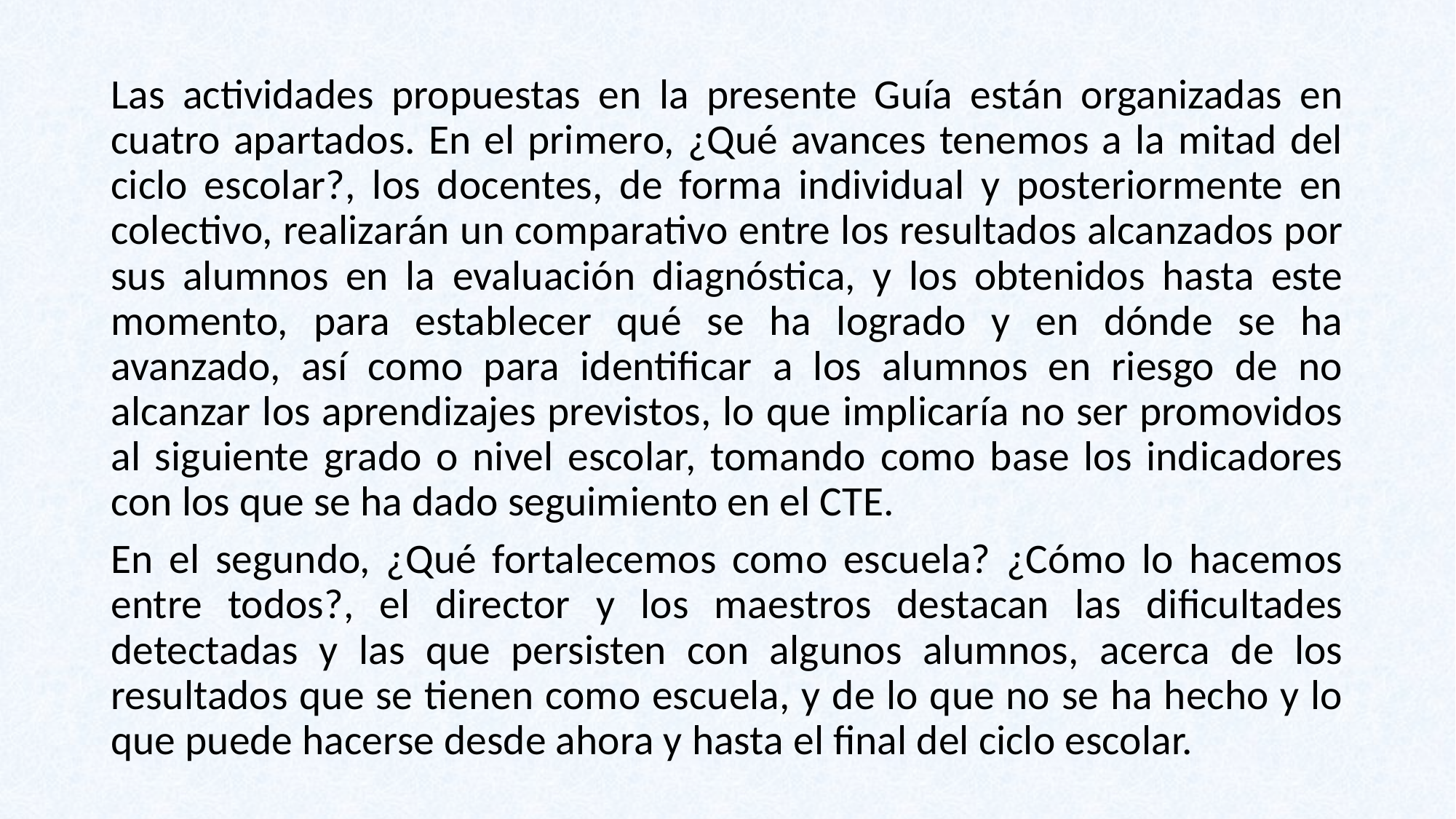

Las actividades propuestas en la presente Guía están organizadas en cuatro apartados. En el primero, ¿Qué avances tenemos a la mitad del ciclo escolar?, los docentes, de forma individual y posteriormente en colectivo, realizarán un comparativo entre los resultados alcanzados por sus alumnos en la evaluación diagnóstica, y los obtenidos hasta este momento, para establecer qué se ha logrado y en dónde se ha avanzado, así como para identificar a los alumnos en riesgo de no alcanzar los aprendizajes previstos, lo que implicaría no ser promovidos al siguiente grado o nivel escolar, tomando como base los indicadores con los que se ha dado seguimiento en el CTE.
En el segundo, ¿Qué fortalecemos como escuela? ¿Cómo lo hacemos entre todos?, el director y los maestros destacan las dificultades detectadas y las que persisten con algunos alumnos, acerca de los resultados que se tienen como escuela, y de lo que no se ha hecho y lo que puede hacerse desde ahora y hasta el final del ciclo escolar.